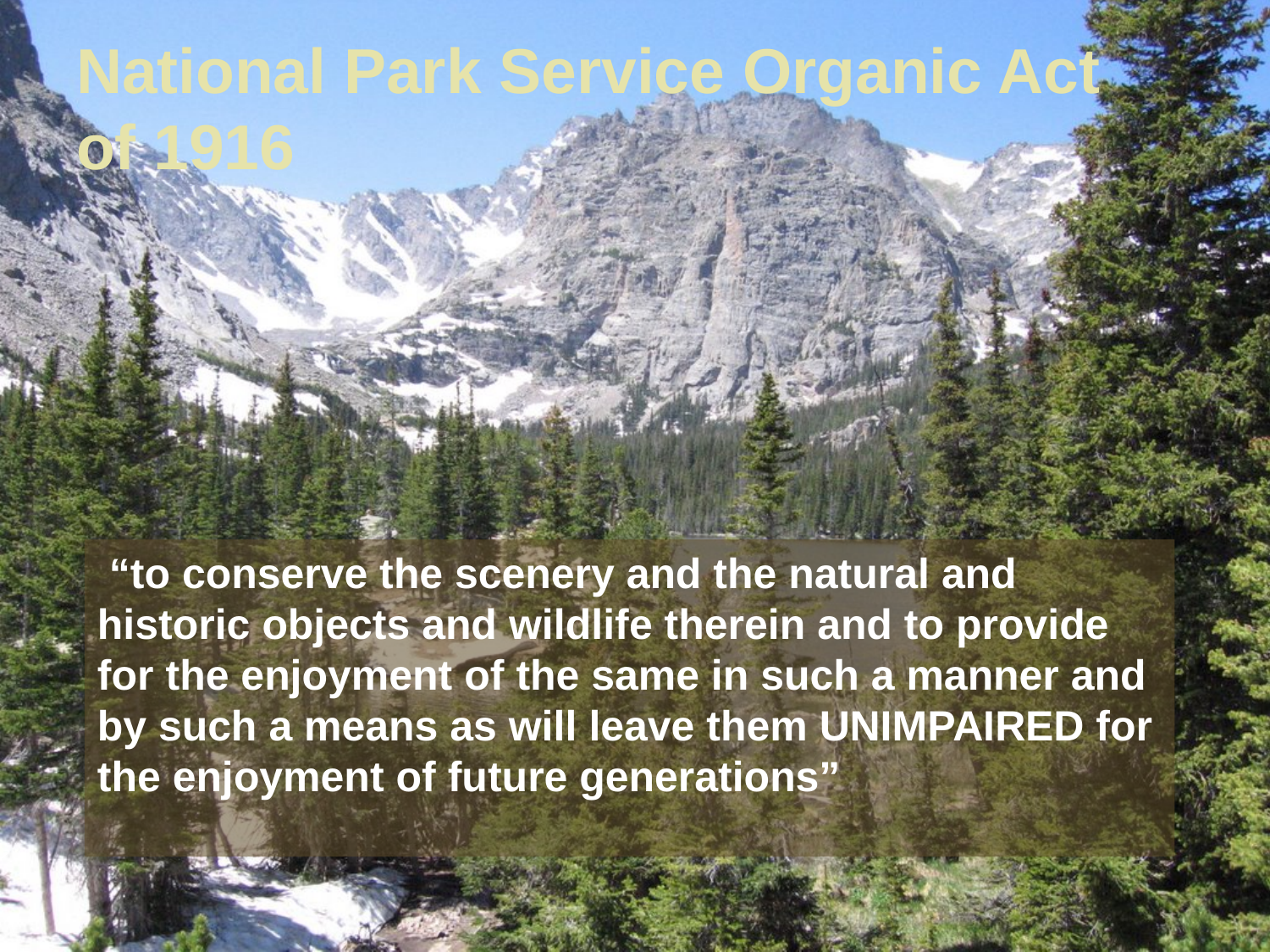

# National Park Service Organic Act of 1916
 “to conserve the scenery and the natural and historic objects and wildlife therein and to provide for the enjoyment of the same in such a manner and by such a means as will leave them UNIMPAIRED for the enjoyment of future generations”
E X P E R I E N C E    Y O U R    A M E R I C A